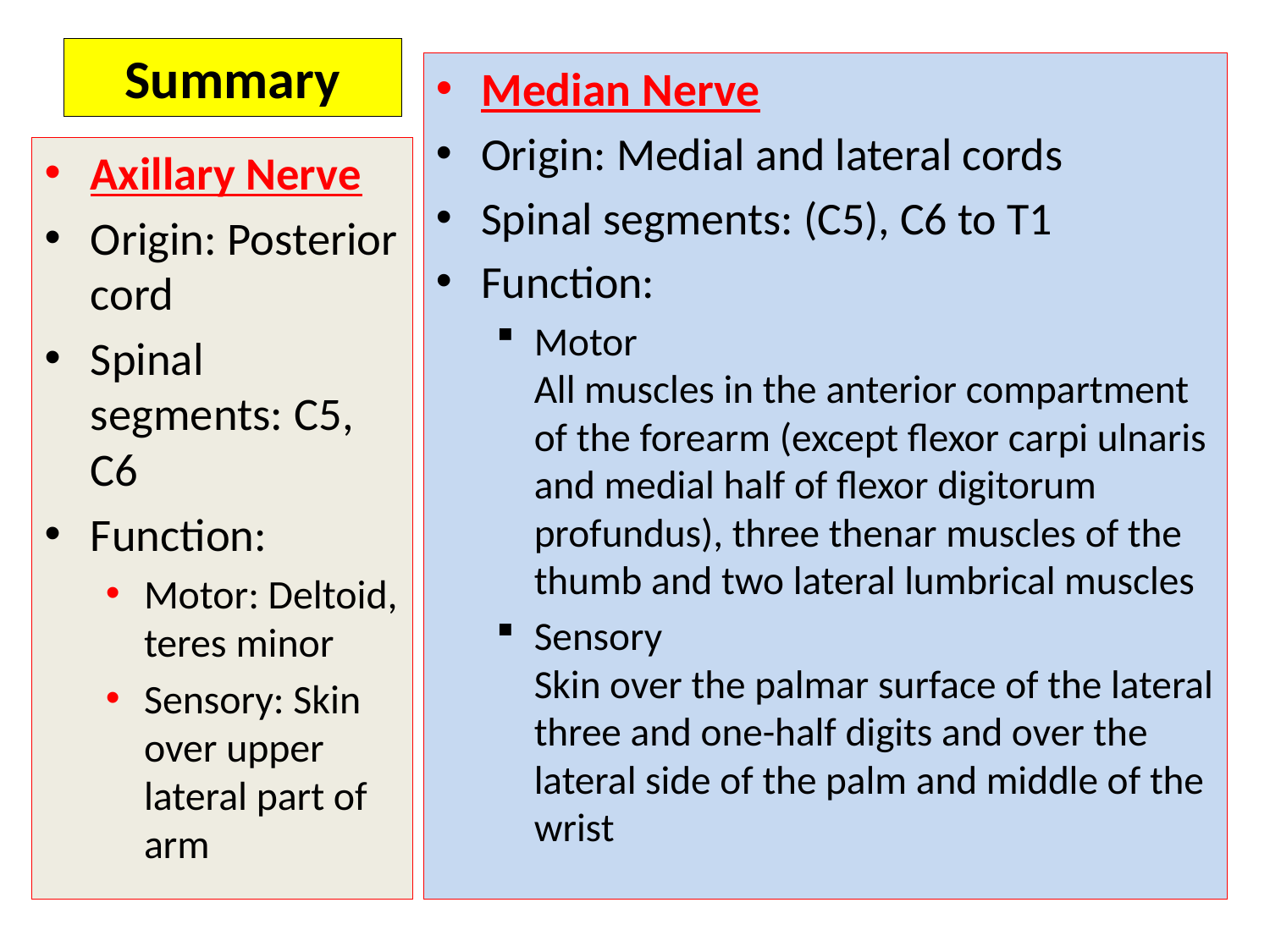

# Summary
Median Nerve
Origin: Medial and lateral cords
Spinal segments: (C5), C6 to T1
Function:
Motor
All muscles in the anterior compartment of the forearm (except flexor carpi ulnaris and medial half of flexor digitorum profundus), three thenar muscles of the thumb and two lateral lumbrical muscles
Sensory
Skin over the palmar surface of the lateral three and one-half digits and over the lateral side of the palm and middle of the wrist
Axillary Nerve
Origin: Posterior cord
Spinal segments: C5, C6
Function:
Motor: Deltoid, teres minor
Sensory: Skin over upper lateral part of arm